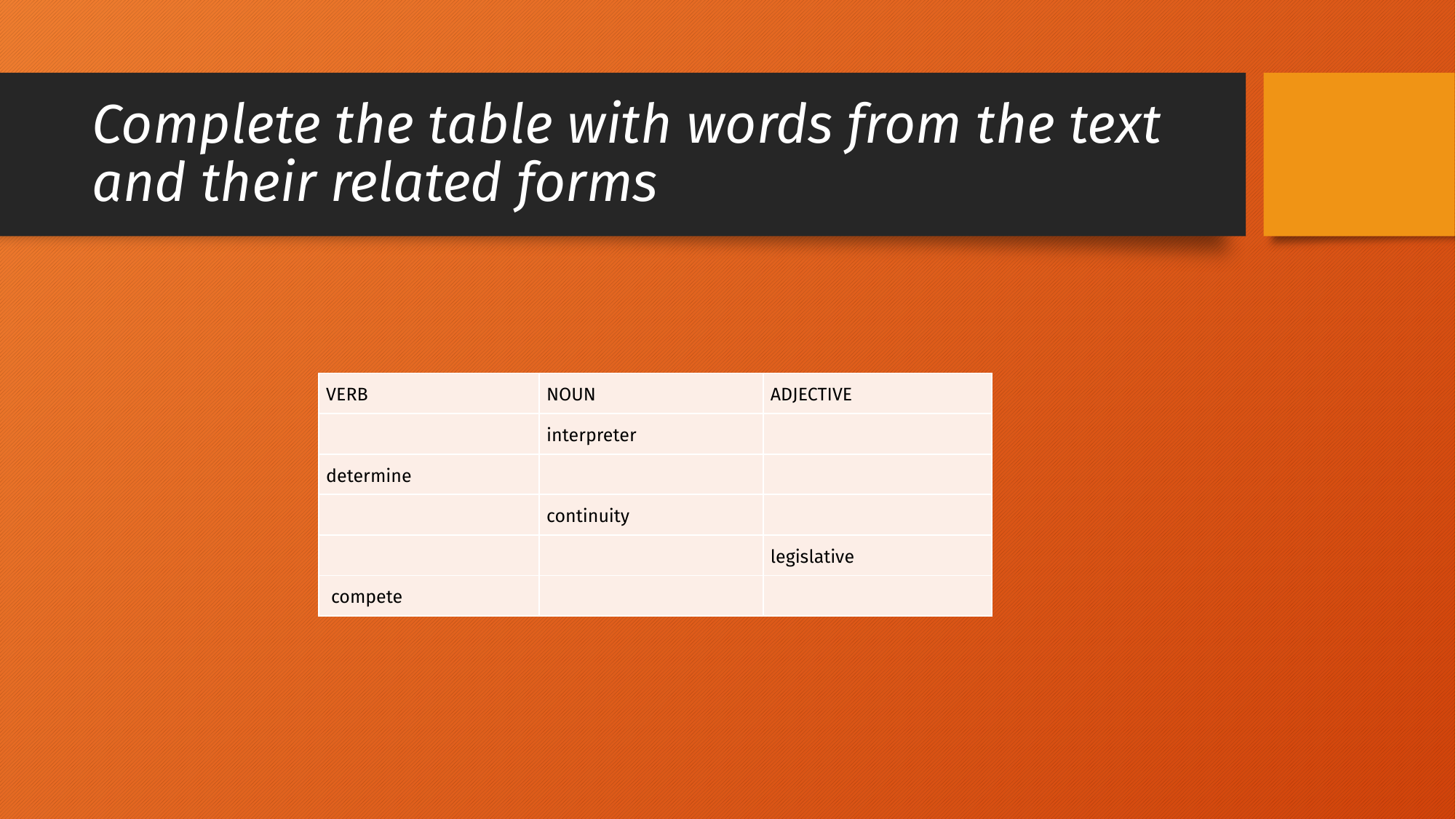

# Complete the table with words from the text and their related forms
| VERB | NOUN | ADJECTIVE |
| --- | --- | --- |
|  | interpreter |  |
| determine |  |  |
|  | continuity |  |
|  |  | legislative |
| compete |  |  |